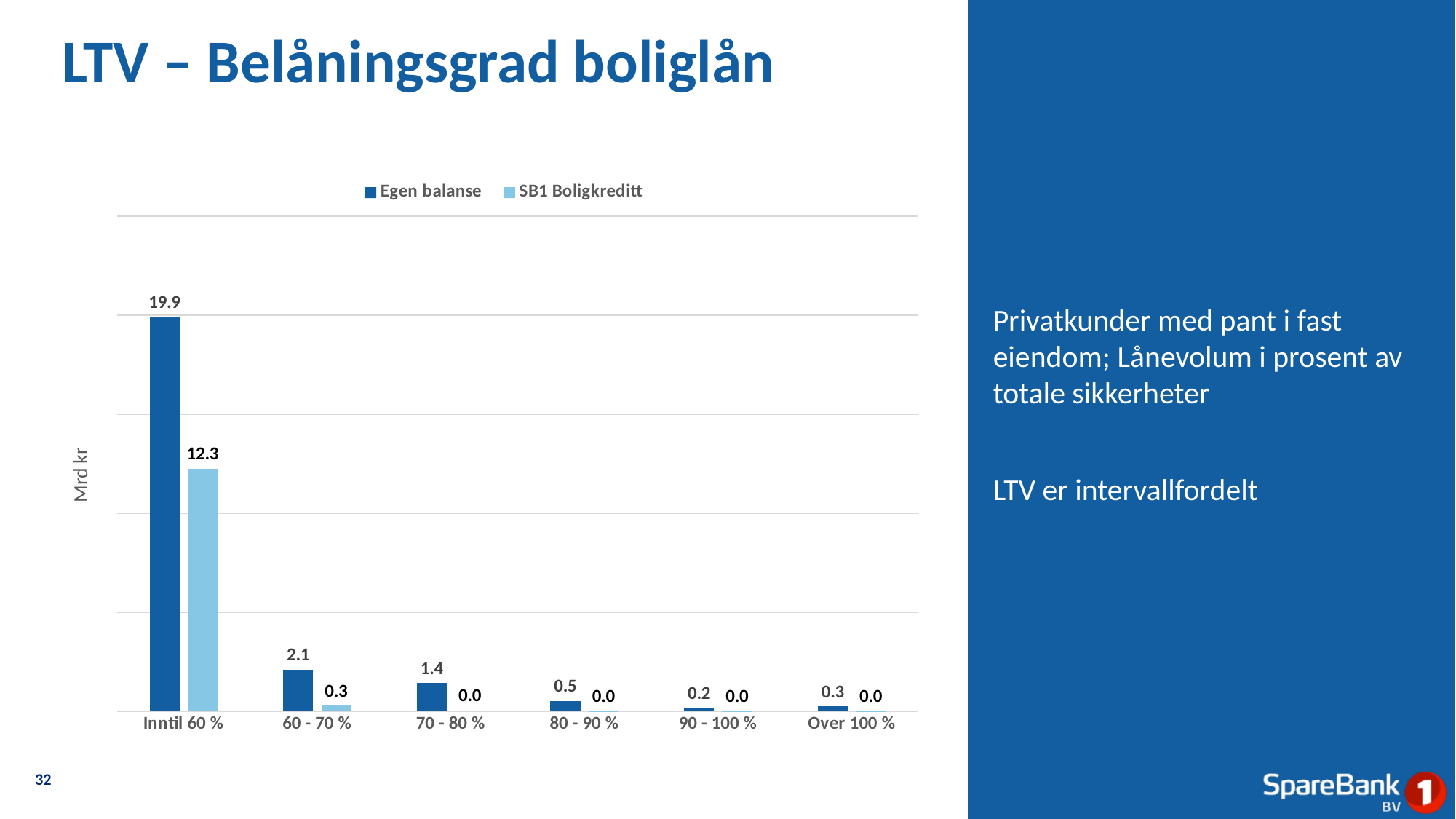

# LTV – Belåningsgrad boliglån

### Chart

| Category | Egen balanse | SB1 Boligkreditt |
|---|---|---|
| Inntil 60 % | 19.900054859009995 | 12.264030693640002 |
| 60 - 70 % | 2.1044554208633346 | 0.27931456241999986 |
| 70 - 80 % | 1.4205774513633338 | 0.038798648439999986 |
| 80 - 90 % | 0.5199339306633329 | 0.012245082159999997 |
| 90 - 100 % | 0.17200980952666664 | 0.004728446093333333 |
| Over 100 % | 0.2517057966833331 | 0.007329790216666664 |
Privatkunder med pant i fast eiendom; Lånevolum i prosent av totale sikkerheter

LTV er intervallfordelt

32